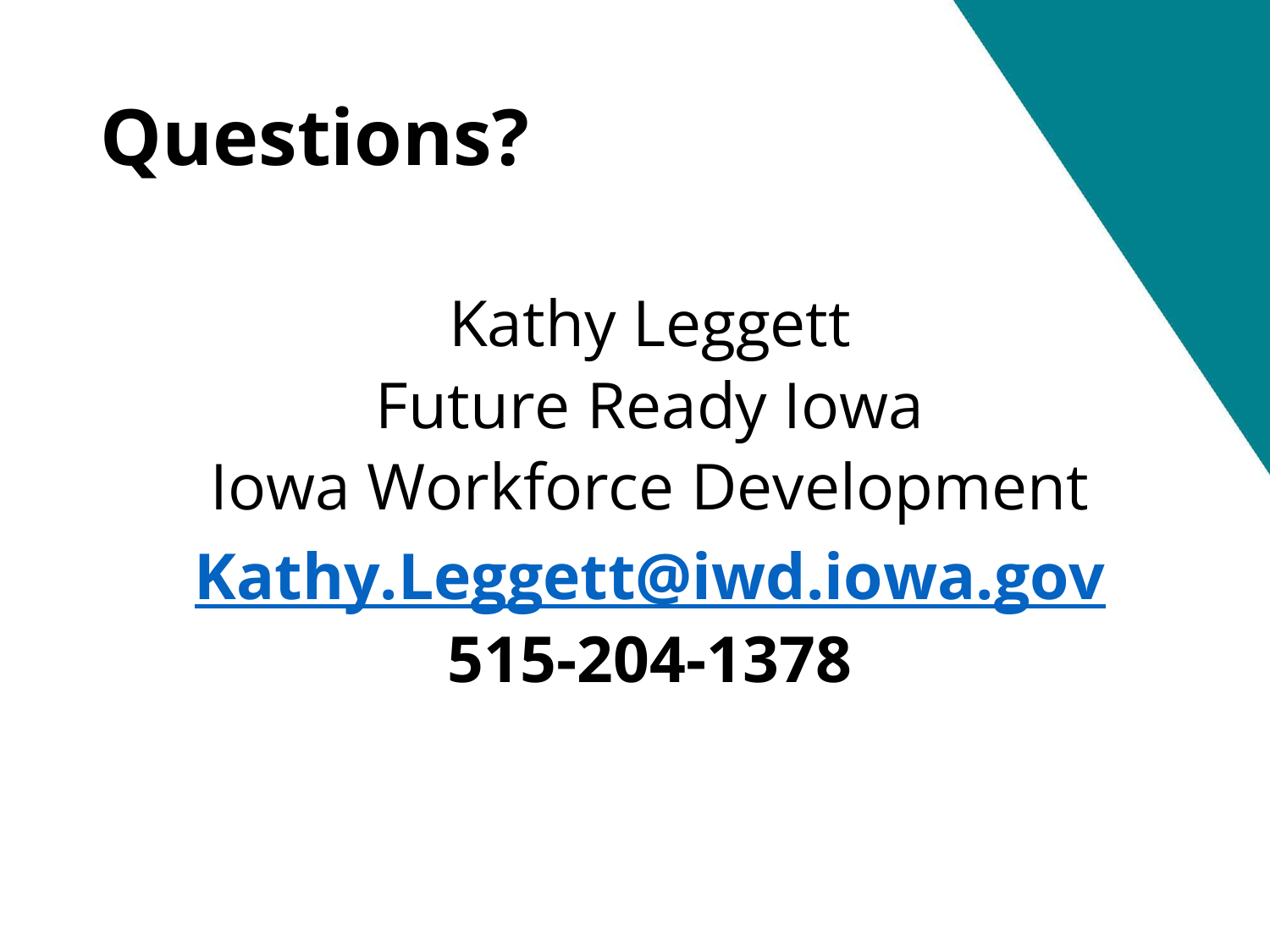

# Questions?
Kathy Leggett
Future Ready Iowa
Iowa Workforce Development
Kathy.Leggett@iwd.iowa.gov
515-204-1378